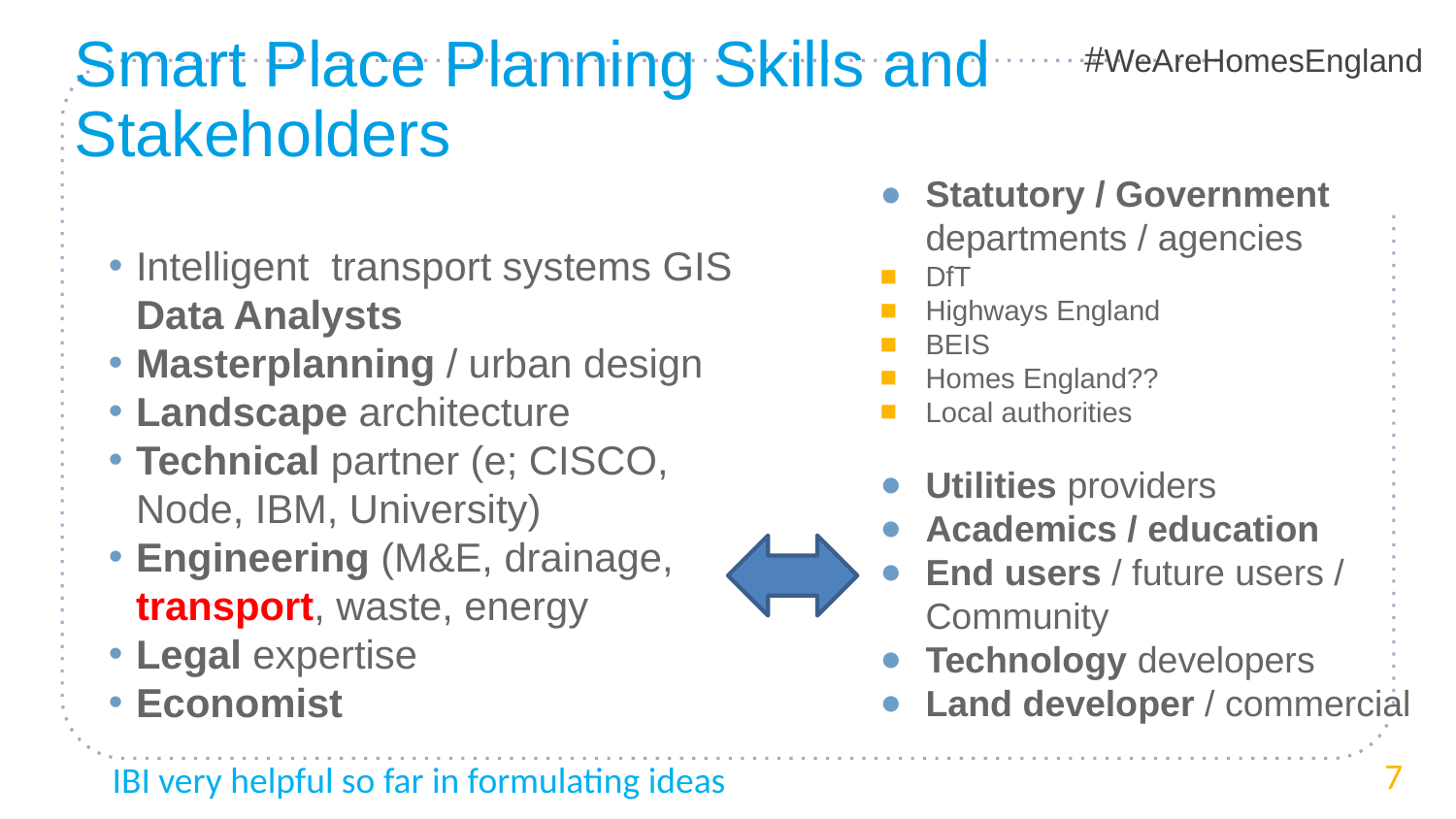

# Smart Place Planning Skills and Stakeholders
Statutory / Government departments / agencies
DfT
Highways England
BEIS
Homes England??
Local authorities

Utilities providers
Academics / education
End users / future users / Community
Technology developers
Land developer / commercial
Intelligent  transport systems GIS Data Analysts
Masterplanning / urban design
Landscape architecture
Technical partner (e; CISCO, Node, IBM, University)
Engineering (M&E, drainage, transport, waste, energy
Legal expertise
Economist

7
IBI very helpful so far in formulating ideas